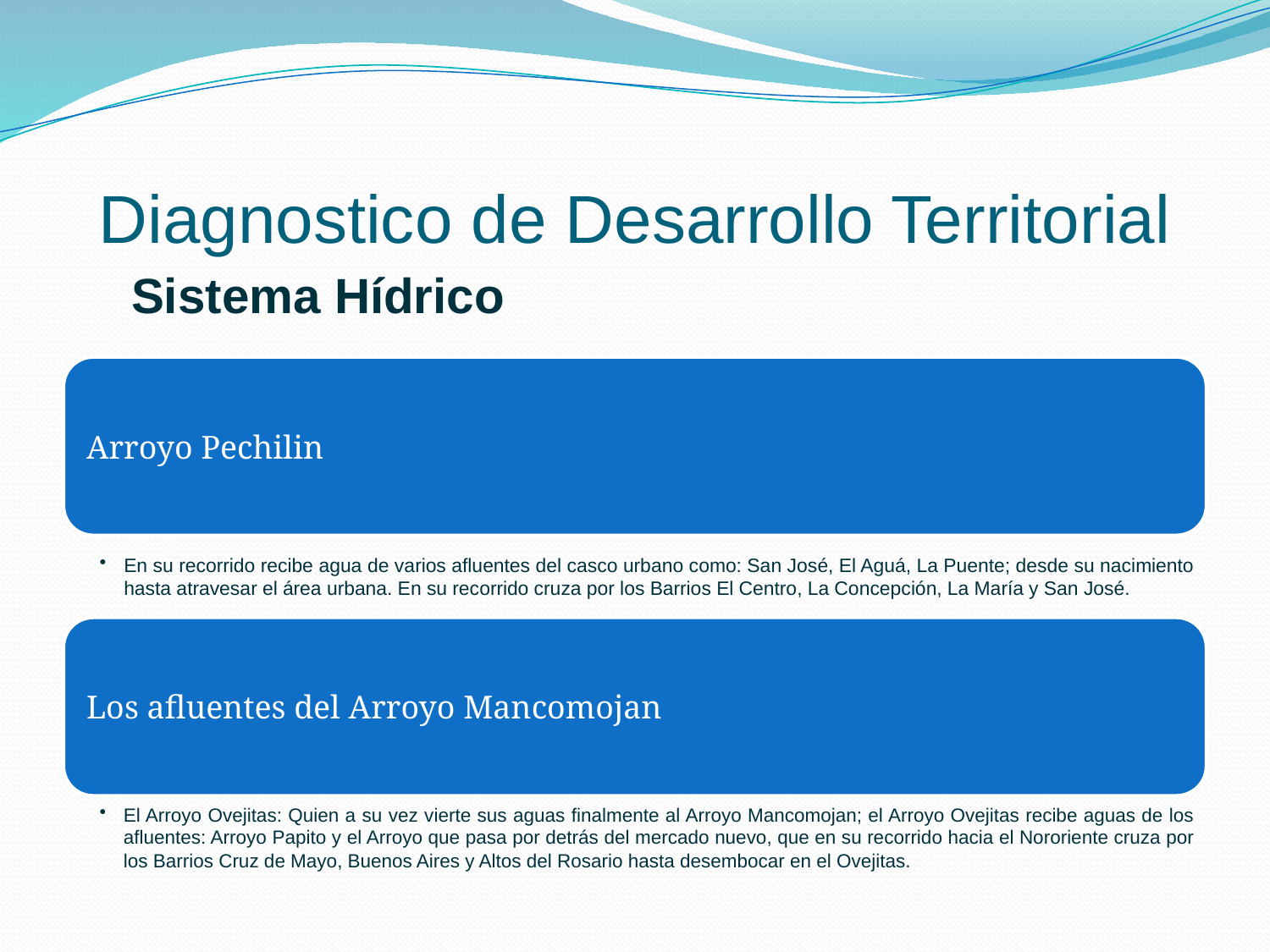

# Diagnostico de Desarrollo Territorial
Sistema Hídrico
Arroyo Pechilin
En su recorrido recibe agua de varios afluentes del casco urbano como: San José, El Aguá, La Puente; desde su nacimiento hasta atravesar el área urbana. En su recorrido cruza por los Barrios El Centro, La Concepción, La María y San José.
Los afluentes del Arroyo Mancomojan
El Arroyo Ovejitas: Quien a su vez vierte sus aguas finalmente al Arroyo Mancomojan; el Arroyo Ovejitas recibe aguas de los afluentes: Arroyo Papito y el Arroyo que pasa por detrás del mercado nuevo, que en su recorrido hacia el Nororiente cruza por los Barrios Cruz de Mayo, Buenos Aires y Altos del Rosario hasta desembocar en el Ovejitas.